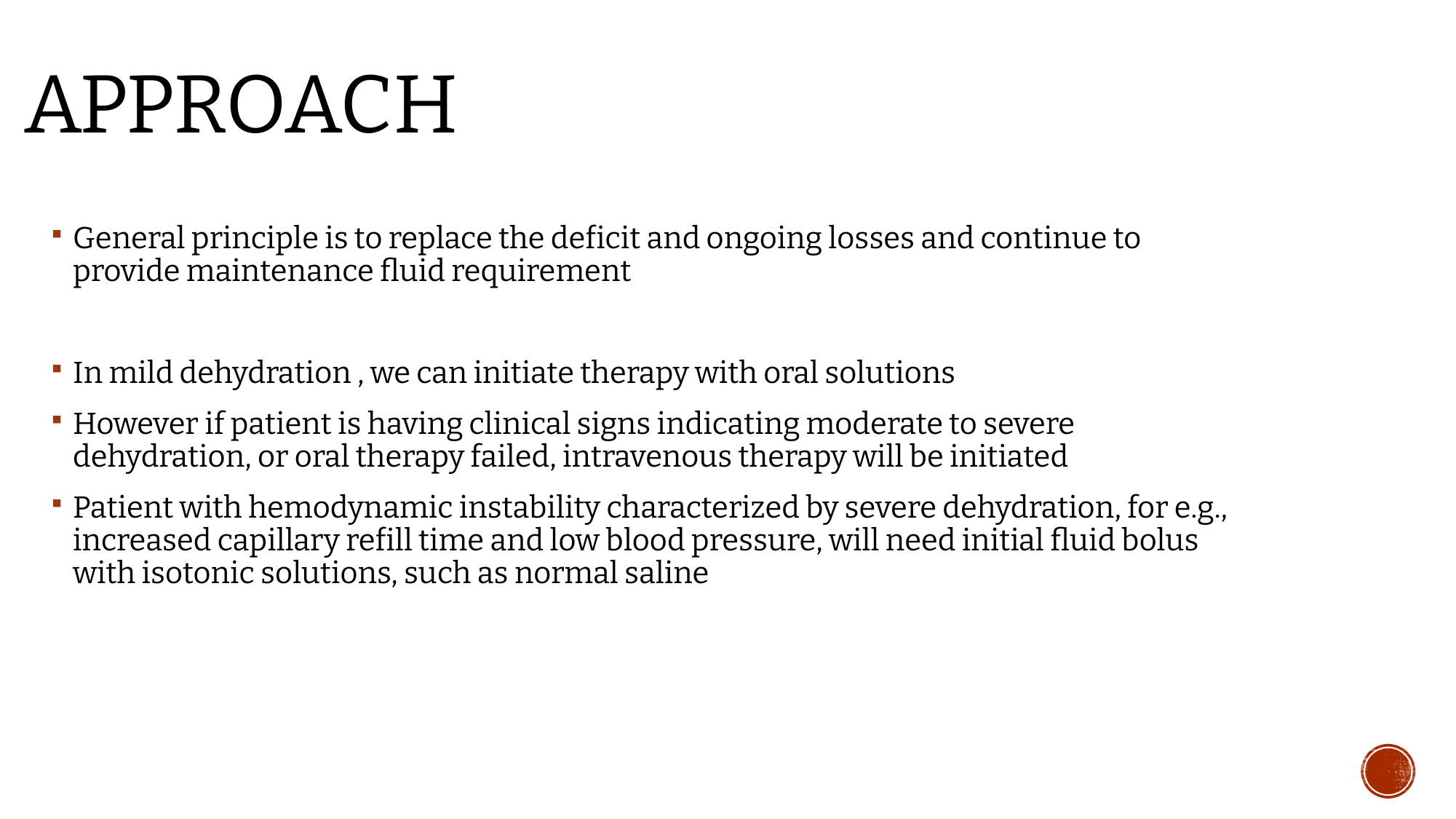

# approach
General principle is to replace the deficit and ongoing losses and continue to provide maintenance fluid requirement

In mild dehydration , we can initiate therapy with oral solutions
However if patient is having clinical signs indicating moderate to severe dehydration, or oral therapy failed, intravenous therapy will be initiated
Patient with hemodynamic instability characterized by severe dehydration, for e.g., increased capillary refill time and low blood pressure, will need initial fluid bolus with isotonic solutions, such as normal saline